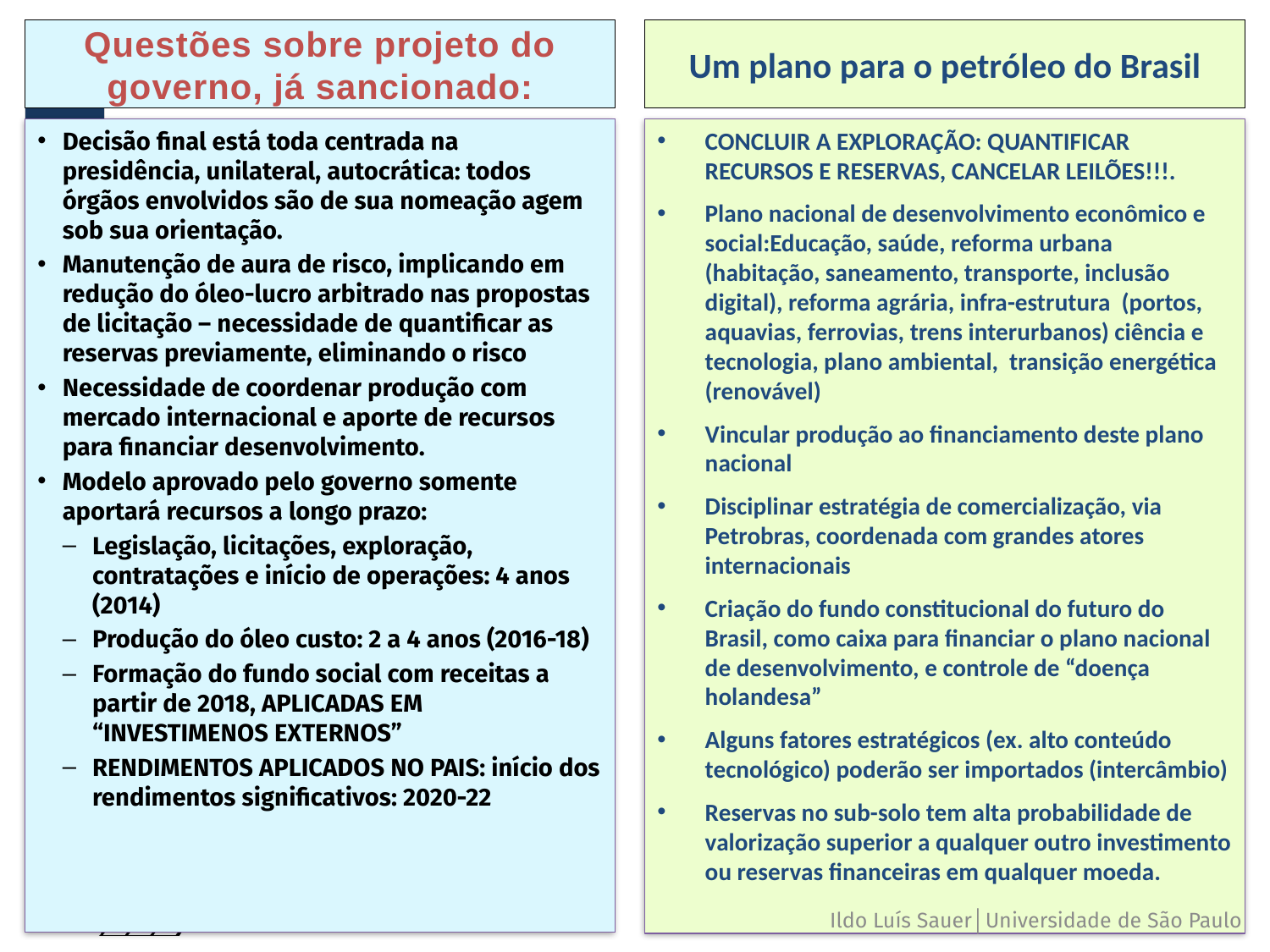

Questões sobre projeto do governo, já sancionado:
Um plano para o petróleo do Brasil
25
Decisão final está toda centrada na presidência, unilateral, autocrática: todos órgãos envolvidos são de sua nomeação agem sob sua orientação.
Manutenção de aura de risco, implicando em redução do óleo-lucro arbitrado nas propostas de licitação – necessidade de quantificar as reservas previamente, eliminando o risco
Necessidade de coordenar produção com mercado internacional e aporte de recursos para financiar desenvolvimento.
Modelo aprovado pelo governo somente aportará recursos a longo prazo:
Legislação, licitações, exploração, contratações e início de operações: 4 anos (2014)
Produção do óleo custo: 2 a 4 anos (2016-18)
Formação do fundo social com receitas a partir de 2018, APLICADAS EM  “INVESTIMENOS EXTERNOS”
RENDIMENTOS APLICADOS NO PAIS: início dos rendimentos significativos: 2020-22
CONCLUIR A EXPLORAÇÃO: QUANTIFICAR RECURSOS E RESERVAS, CANCELAR LEILÕES!!!.
Plano nacional de desenvolvimento econômico e social:Educação, saúde, reforma urbana (habitação, saneamento, transporte, inclusão digital), reforma agrária, infra-estrutura  (portos, aquavias, ferrovias, trens interurbanos) ciência e tecnologia, plano ambiental,  transição energética (renovável)
Vincular produção ao financiamento deste plano nacional
Disciplinar estratégia de comercialização, via Petrobras, coordenada com grandes atores internacionais
Criação do fundo constitucional do futuro do Brasil, como caixa para financiar o plano nacional de desenvolvimento, e controle de “doença holandesa”
Alguns fatores estratégicos (ex. alto conteúdo tecnológico) poderão ser importados (intercâmbio)
Reservas no sub-solo tem alta probabilidade de valorização superior a qualquer outro investimento ou reservas financeiras em qualquer moeda.
Ildo Luís Sauer│Universidade de São Paulo